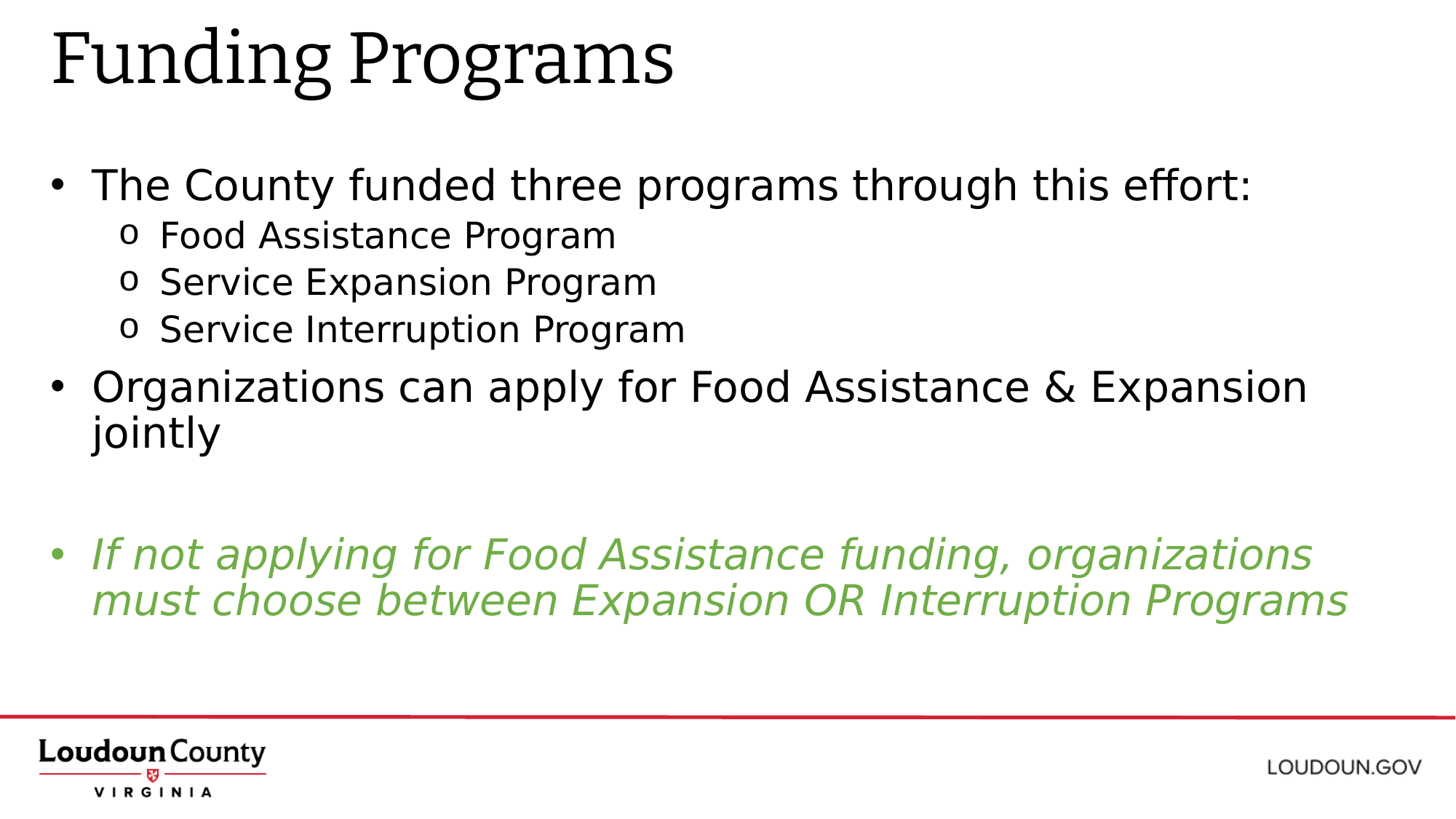

# Funding Programs
The County funded three programs through this effort:
Food Assistance Program
Service Expansion Program
Service Interruption Program
Organizations can apply for Food Assistance & Expansion jointly

If not applying for Food Assistance funding, organizations must choose between Expansion OR Interruption Programs